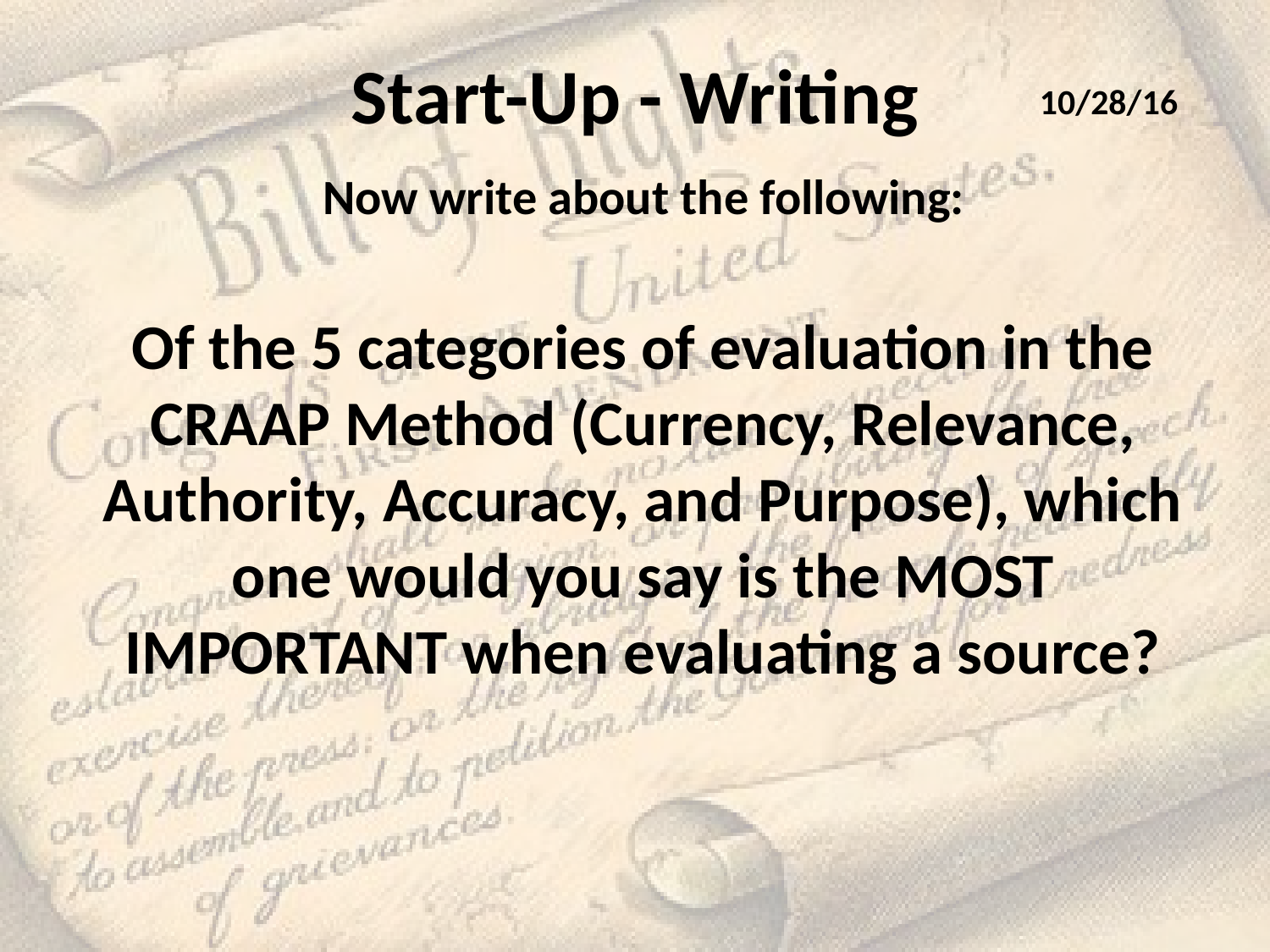

# Start-Up - Writing
10/28/16
Now write about the following:

Of the 5 categories of evaluation in the CRAAP Method (Currency, Relevance, Authority, Accuracy, and Purpose), which one would you say is the MOST IMPORTANT when evaluating a source?